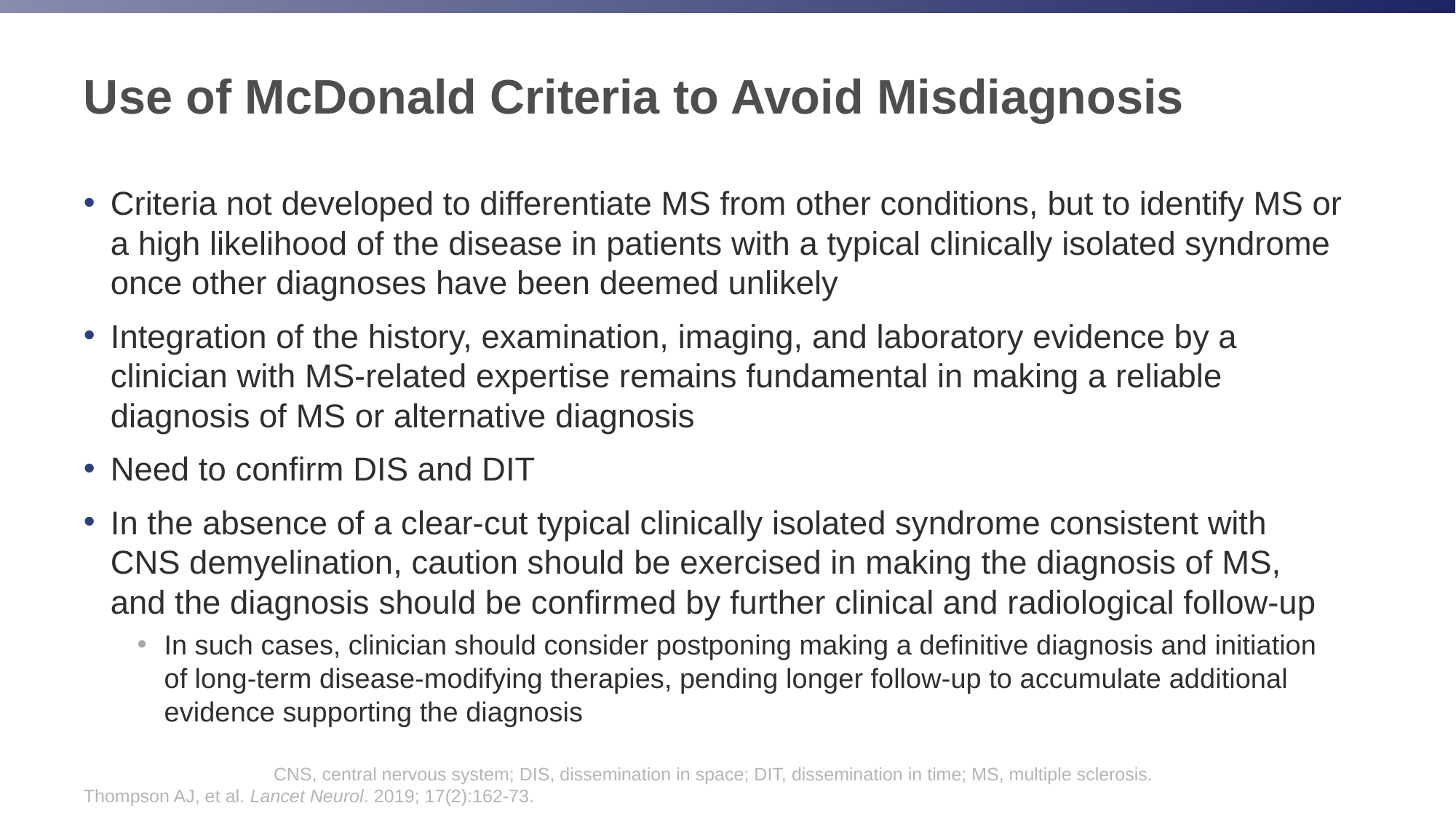

# Use of McDonald Criteria to Avoid Misdiagnosis
Criteria not developed to differentiate MS from other conditions, but to identify MS or a high likelihood of the disease in patients with a typical clinically isolated syndrome once other diagnoses have been deemed unlikely
Integration of the history, examination, imaging, and laboratory evidence by a clinician with MS-related expertise remains fundamental in making a reliable diagnosis of MS or alternative diagnosis
Need to confirm DIS and DIT
In the absence of a clear-cut typical clinically isolated syndrome consistent with CNS demyelination, caution should be exercised in making the diagnosis of MS, and the diagnosis should be confirmed by further clinical and radiological follow-up
In such cases, clinician should consider postponing making a definitive diagnosis and initiation of long-term disease-modifying therapies, pending longer follow-up to accumulate additional evidence supporting the diagnosis
CNS, central nervous system; DIS, dissemination in space; DIT, dissemination in time; MS, multiple sclerosis.
Thompson AJ, et al. Lancet Neurol. 2019; 17(2):162-73.